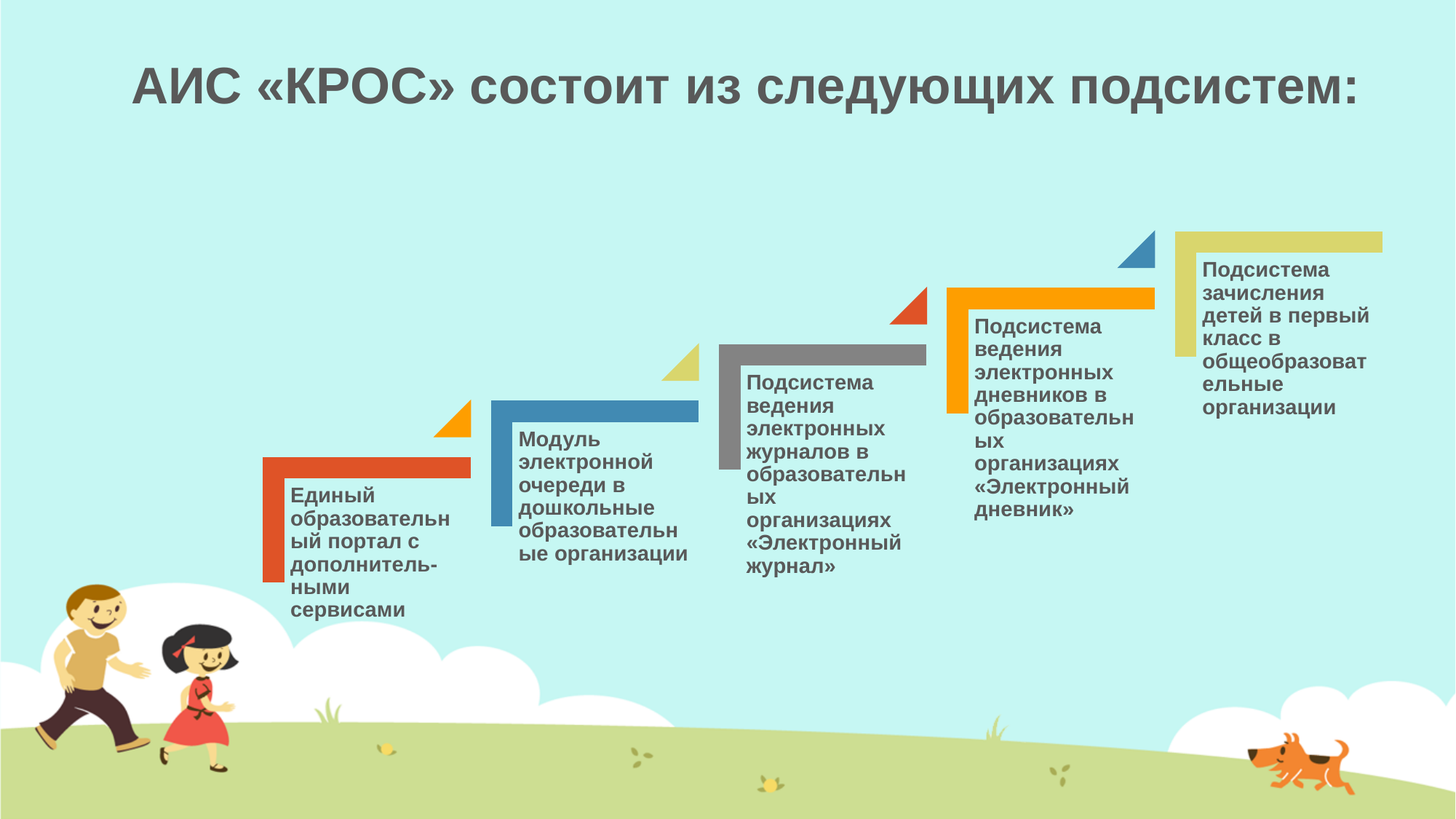

# АИС «КРОС» состоит из следующих подсистем:
Единый образовательный портал с дополнитель-ными сервисами
Модуль электронной очереди в дошкольные образовательные организации
Подсистема ведения электронных журналов в образовательных организациях «Электронный журнал»
Подсистема ведения электронных дневников в образовательных организациях «Электронный дневник»
Подсистема зачисления детей в первый класс в общеобразовательные организации